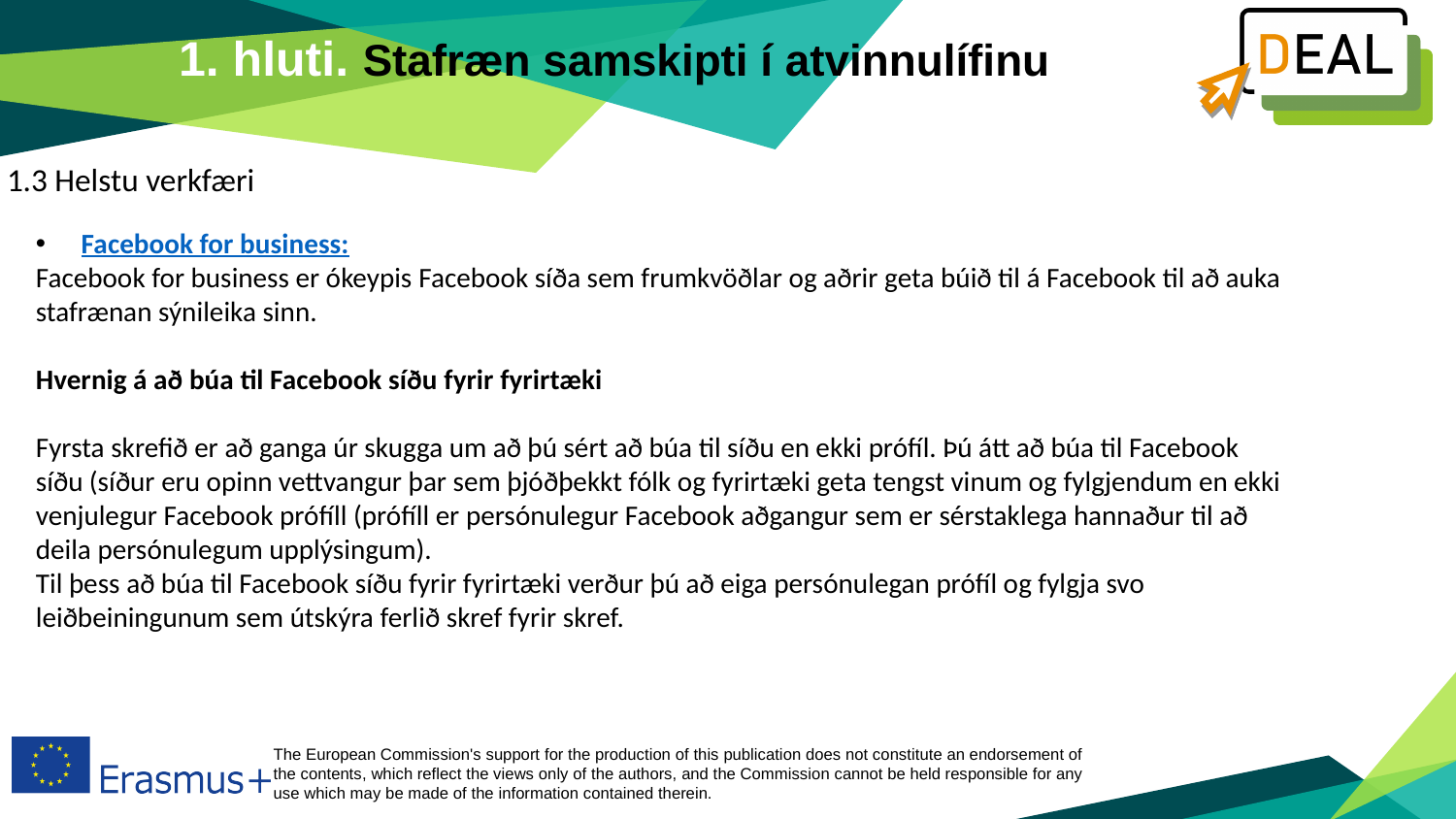

1. hluti. Stafræn samskipti í atvinnulífinu
1.3 Helstu verkfæri

Facebook for business:
Facebook for business er ókeypis Facebook síða sem frumkvöðlar og aðrir geta búið til á Facebook til að auka stafrænan sýnileika sinn.

Hvernig á að búa til Facebook síðu fyrir fyrirtæki

Fyrsta skrefið er að ganga úr skugga um að þú sért að búa til síðu en ekki prófíl. Þú átt að búa til Facebook síðu (síður eru opinn vettvangur þar sem þjóðþekkt fólk og fyrirtæki geta tengst vinum og fylgjendum en ekki venjulegur Facebook prófíll (prófíll er persónulegur Facebook aðgangur sem er sérstaklega hannaður til að deila persónulegum upplýsingum).
Til þess að búa til Facebook síðu fyrir fyrirtæki verður þú að eiga persónulegan prófíl og fylgja svo leiðbeiningunum sem útskýra ferlið skref fyrir skref.